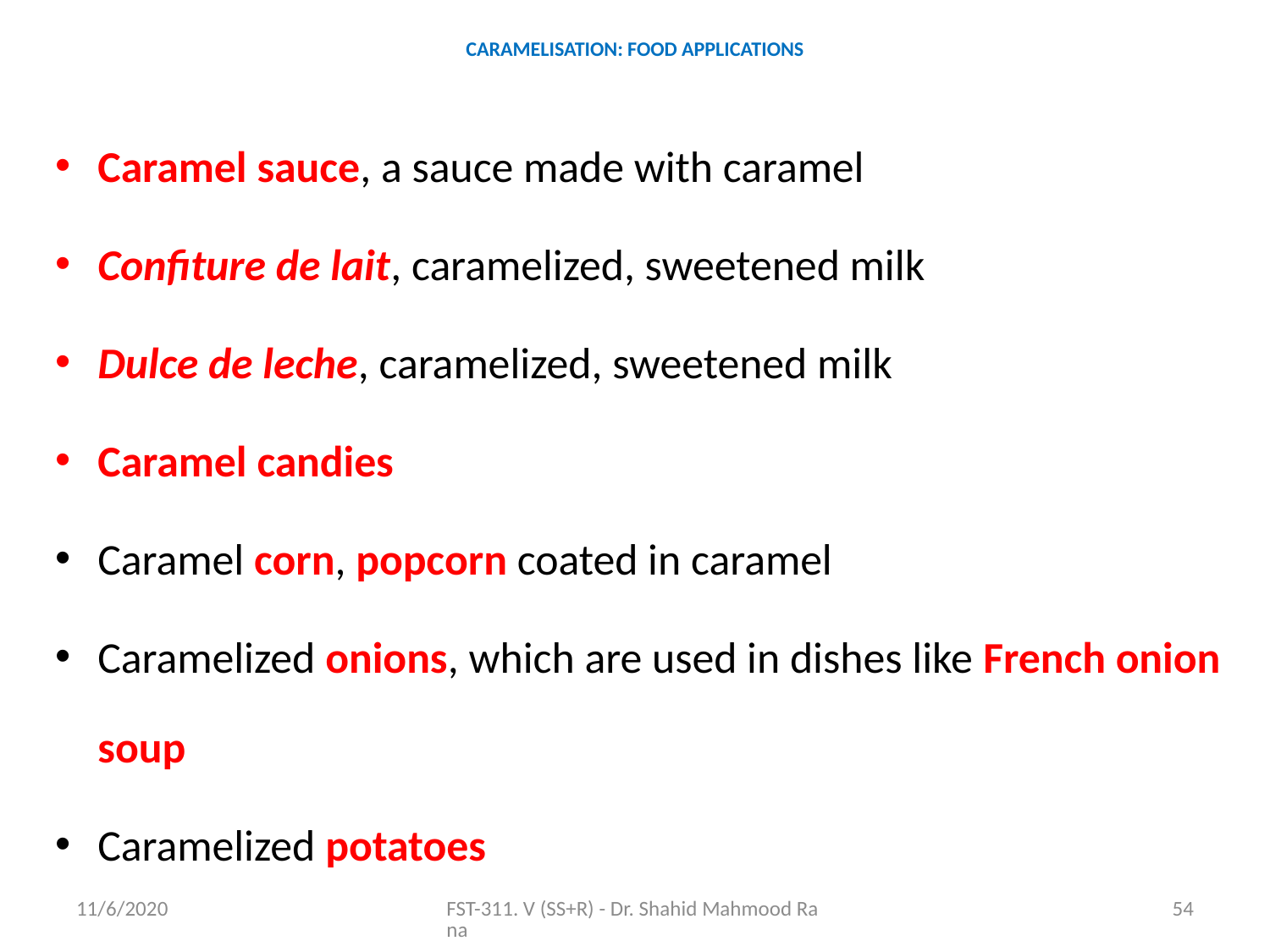

# CARAMELISATION: FOOD APPLICATIONS
Caramel sauce, a sauce made with caramel
Confiture de lait, caramelized, sweetened milk
Dulce de leche, caramelized, sweetened milk
Caramel candies
Caramel corn, popcorn coated in caramel
Caramelized onions, which are used in dishes like French onion soup
Caramelized potatoes

11/6/2020
FST-311. V (SS+R) - Dr. Shahid Mahmood Rana
54